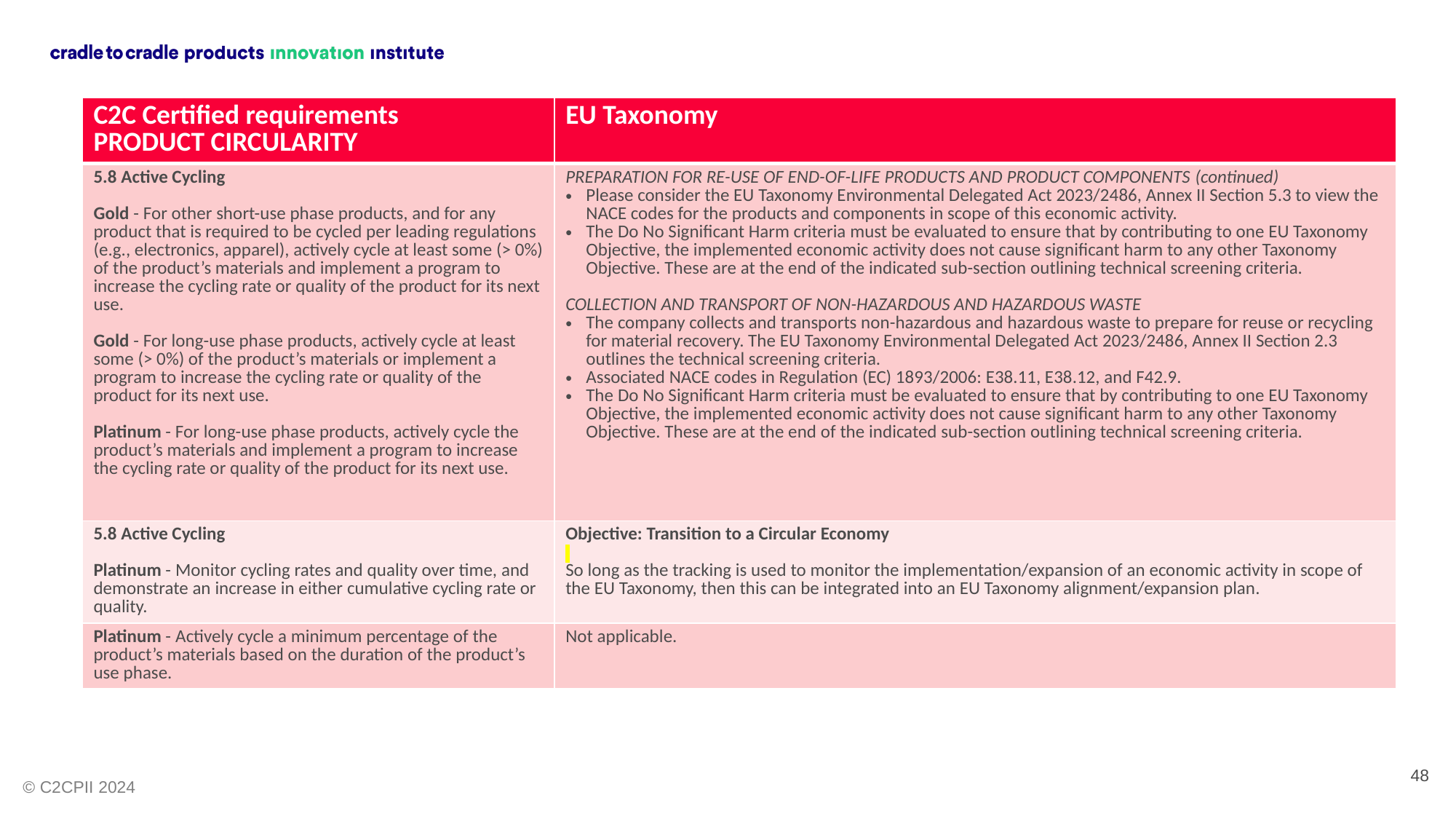

| C2C Certified requirements PRODUCT CIRCULARITY | EU Taxonomy |
| --- | --- |
| 5.8 Active Cycling Gold - For other short-use phase products, and for any product that is required to be cycled per leading regulations (e.g., electronics, apparel), actively cycle at least some (> 0%) of the product’s materials and implement a program to increase the cycling rate or quality of the product for its next use. Gold - For long-use phase products, actively cycle at least some (> 0%) of the product’s materials or implement a program to increase the cycling rate or quality of the product for its next use. Platinum - For long-use phase products, actively cycle the product’s materials and implement a program to increase the cycling rate or quality of the product for its next use. | PREPARATION FOR RE-USE OF END-OF-LIFE PRODUCTS AND PRODUCT COMPONENTS (continued) Please consider the EU Taxonomy Environmental Delegated Act 2023/2486, Annex II Section 5.3 to view the NACE codes for the products and components in scope of this economic activity. The Do No Significant Harm criteria must be evaluated to ensure that by contributing to one EU Taxonomy Objective, the implemented economic activity does not cause significant harm to any other Taxonomy Objective. These are at the end of the indicated sub-section outlining technical screening criteria. COLLECTION AND TRANSPORT OF NON-HAZARDOUS AND HAZARDOUS WASTE The company collects and transports non-hazardous and hazardous waste to prepare for reuse or recycling for material recovery. The EU Taxonomy Environmental Delegated Act 2023/2486, Annex II Section 2.3 outlines the technical screening criteria. Associated NACE codes in Regulation (EC) 1893/2006: E38.11, E38.12, and F42.9. The Do No Significant Harm criteria must be evaluated to ensure that by contributing to one EU Taxonomy Objective, the implemented economic activity does not cause significant harm to any other Taxonomy Objective. These are at the end of the indicated sub-section outlining technical screening criteria. |
| 5.8 Active Cycling Platinum - Monitor cycling rates and quality over time, and demonstrate an increase in either cumulative cycling rate or quality. | Objective: Transition to a Circular Economy So long as the tracking is used to monitor the implementation/expansion of an economic activity in scope of the EU Taxonomy, then this can be integrated into an EU Taxonomy alignment/expansion plan. |
| Platinum - Actively cycle a minimum percentage of the product’s materials based on the duration of the product’s use phase. | Not applicable. |
48